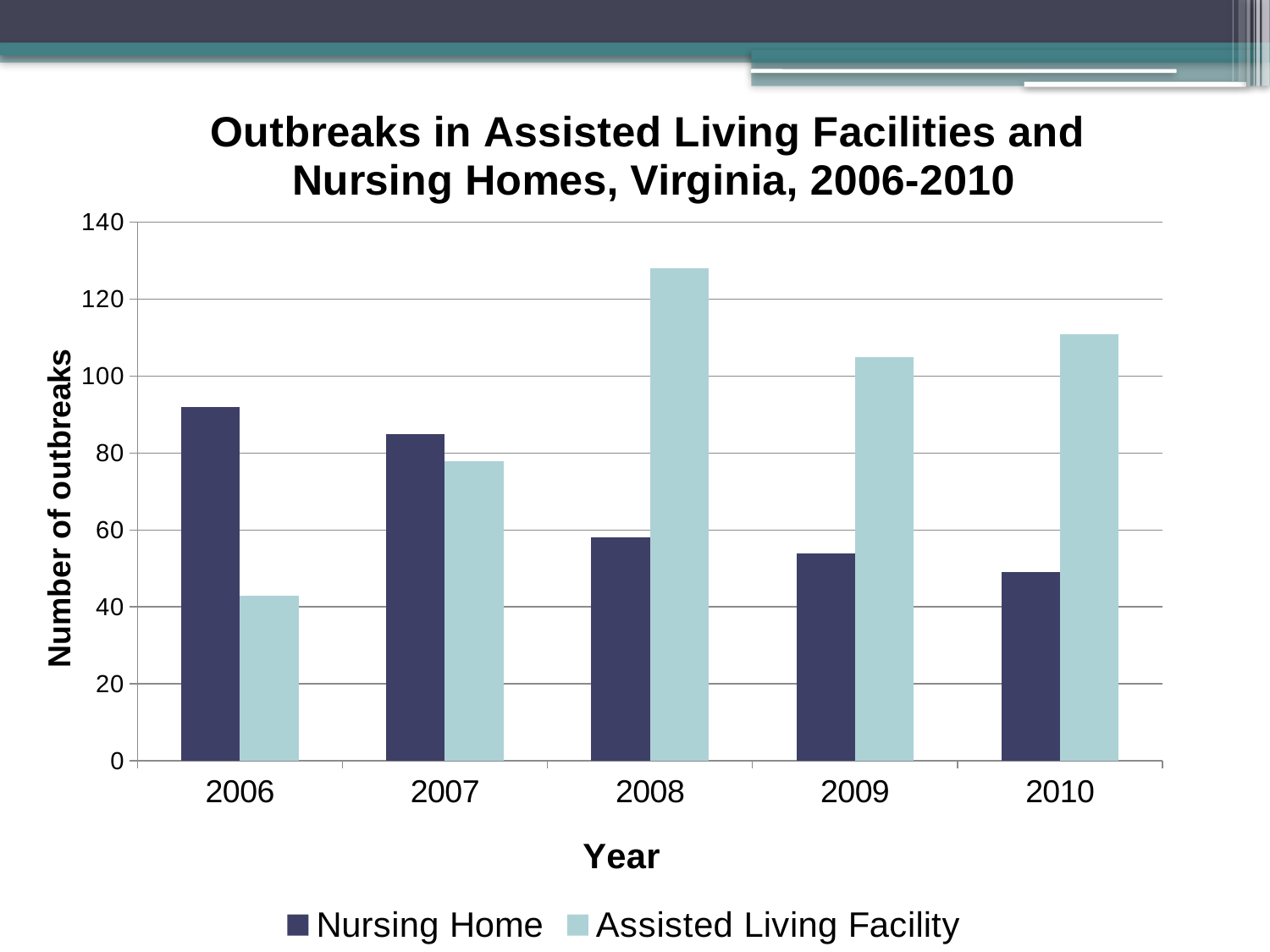

### Chart: Outbreaks in Assisted Living Facilities and
Nursing Homes, Virginia, 2006-2010

| Category | Nursing Home | Assisted Living Facility |
|---|---|---|
| 2006 | 92.0 | 43.0 |
| 2007 | 85.0 | 78.0 |
| 2008 | 58.0 | 128.0 |
| 2009 | 54.0 | 105.0 |
| 2010 | 49.0 | 111.0 |